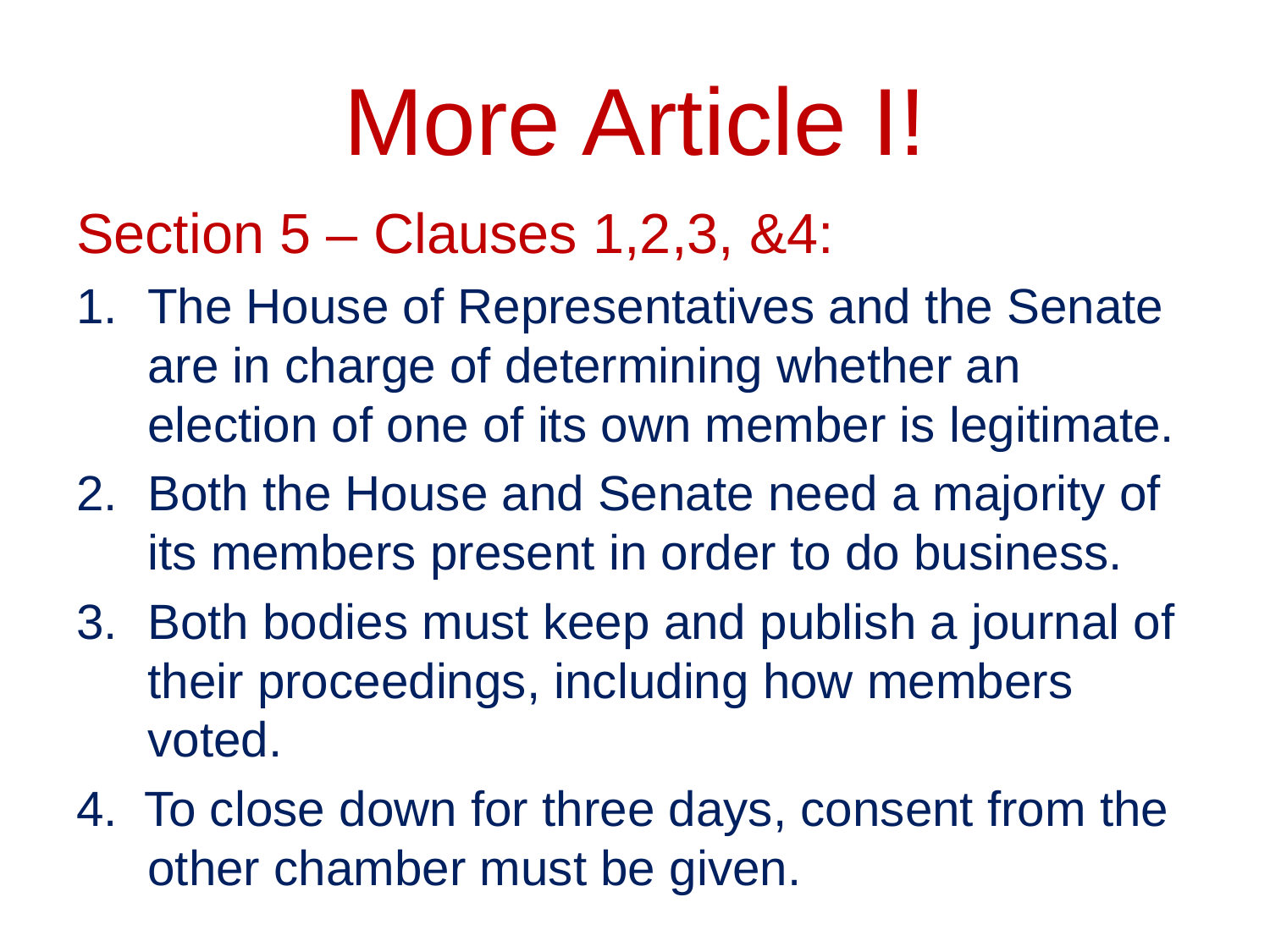

# More Article I!
Section 5 – Clauses 1,2,3, &4:
The House of Representatives and the Senate are in charge of determining whether an election of one of its own member is legitimate.
Both the House and Senate need a majority of its members present in order to do business.
Both bodies must keep and publish a journal of their proceedings, including how members voted.
4.  To close down for three days, consent from the other chamber must be given.